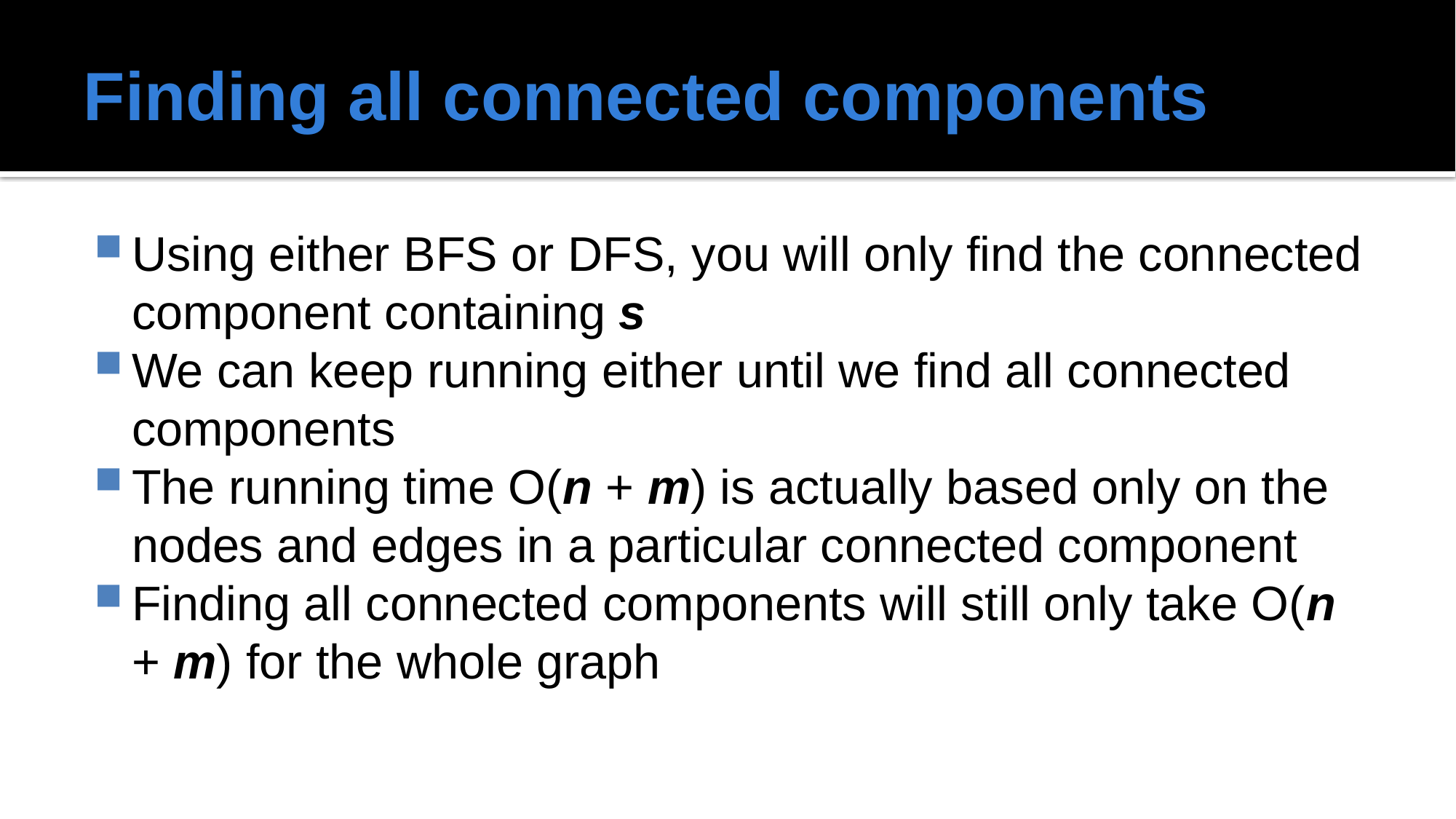

# Finding all connected components
Using either BFS or DFS, you will only find the connected component containing s
We can keep running either until we find all connected components
The running time O(n + m) is actually based only on the nodes and edges in a particular connected component
Finding all connected components will still only take O(n + m) for the whole graph